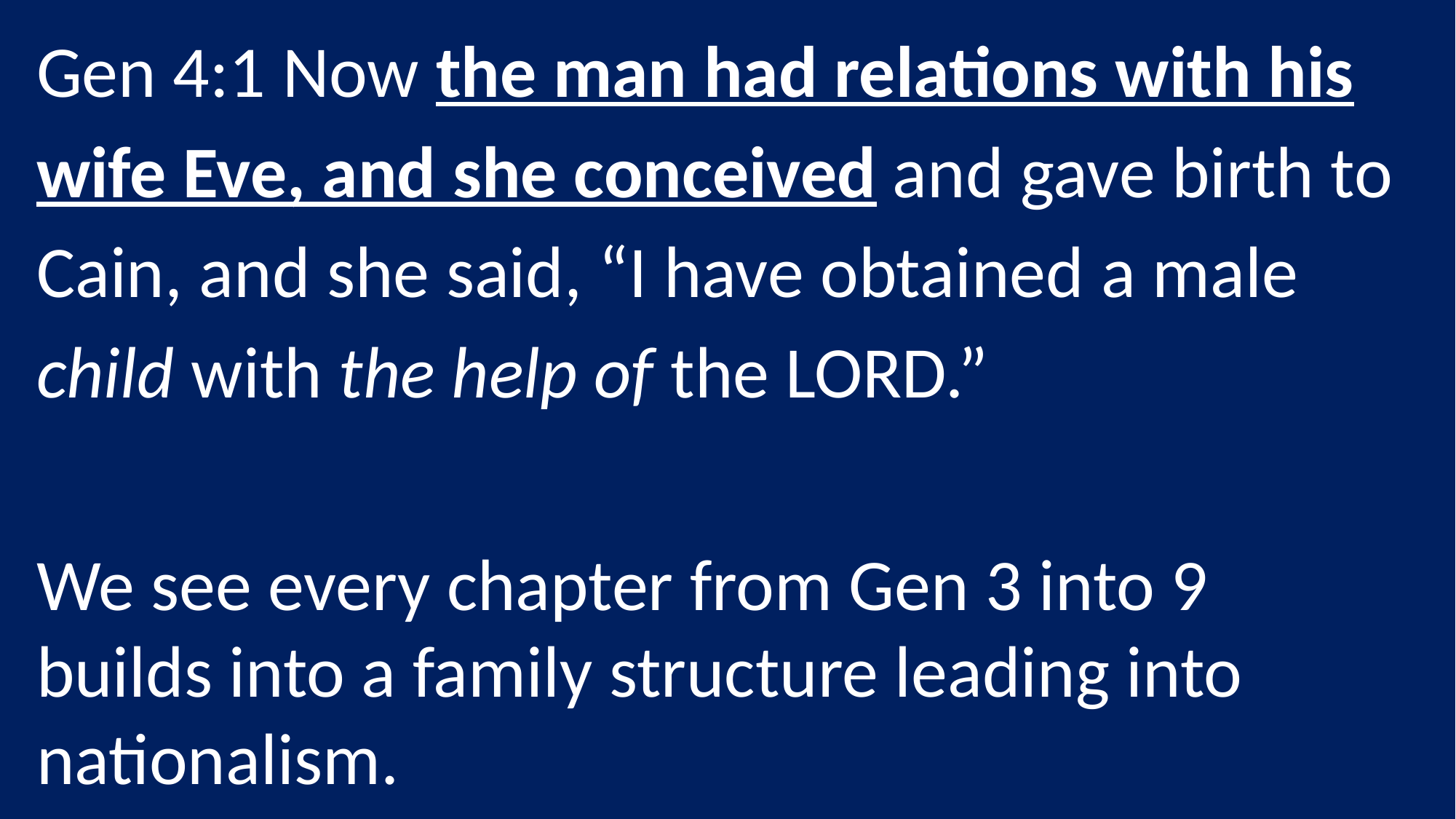

Gen 4:1 Now the man had relations with his wife Eve, and she conceived and gave birth to Cain, and she said, “I have obtained a male child with the help of the LORD.”

We see every chapter from Gen 3 into 9 builds into a family structure leading into nationalism.